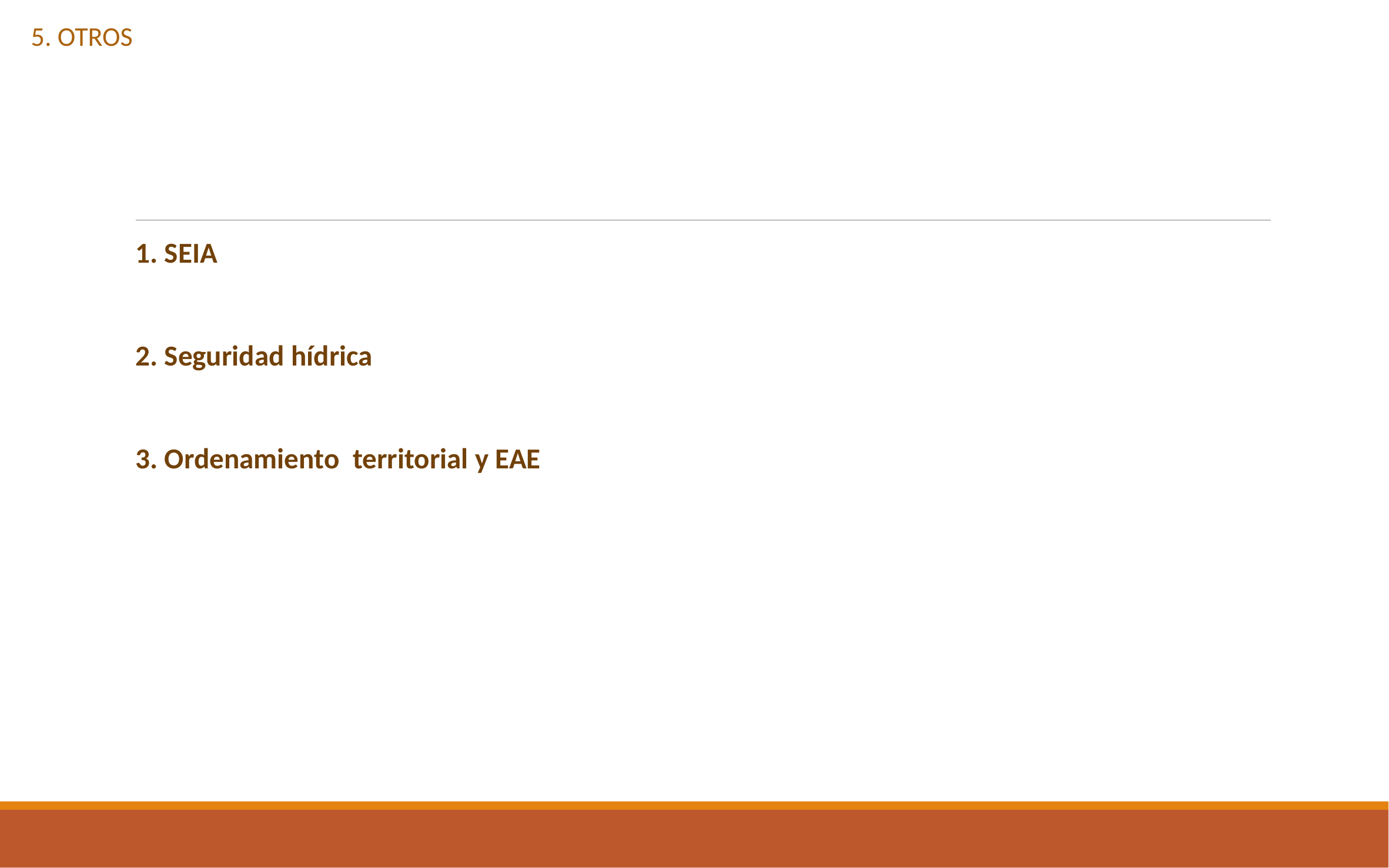

5. OTROS
#
1. SEIA

2. Seguridad hídrica

3. Ordenamiento  territorial y EAE